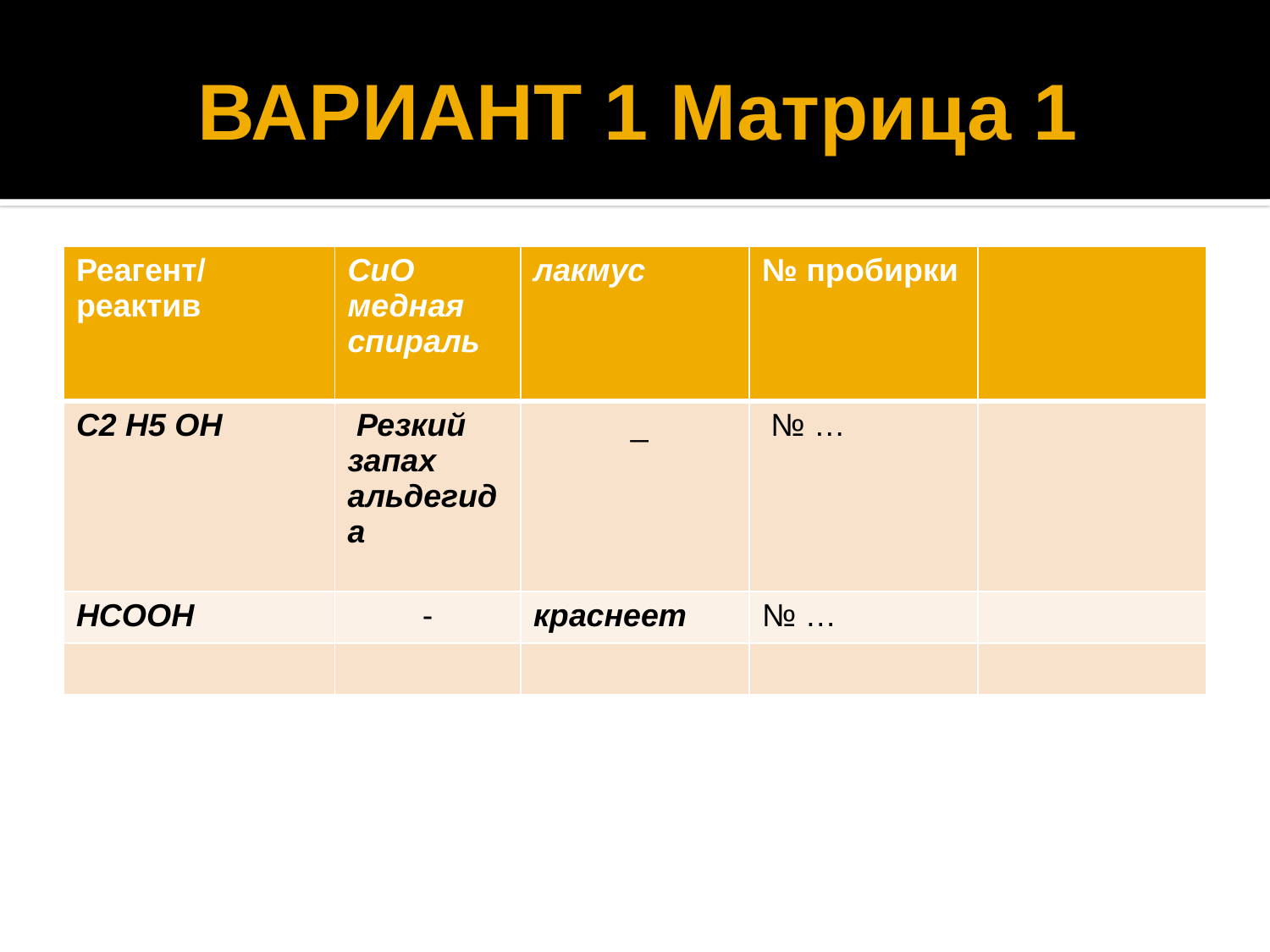

# ВАРИАНТ 1 Матрица 1
| Реагент/реактив | СuO медная спираль | лакмус | № пробирки |  |
| --- | --- | --- | --- | --- |
| C2 H5 OH | Резкий запах альдегида | \_ | № … |  |
| HCOOH | - | краснеет | № … |  |
|  |  |  |  |  |